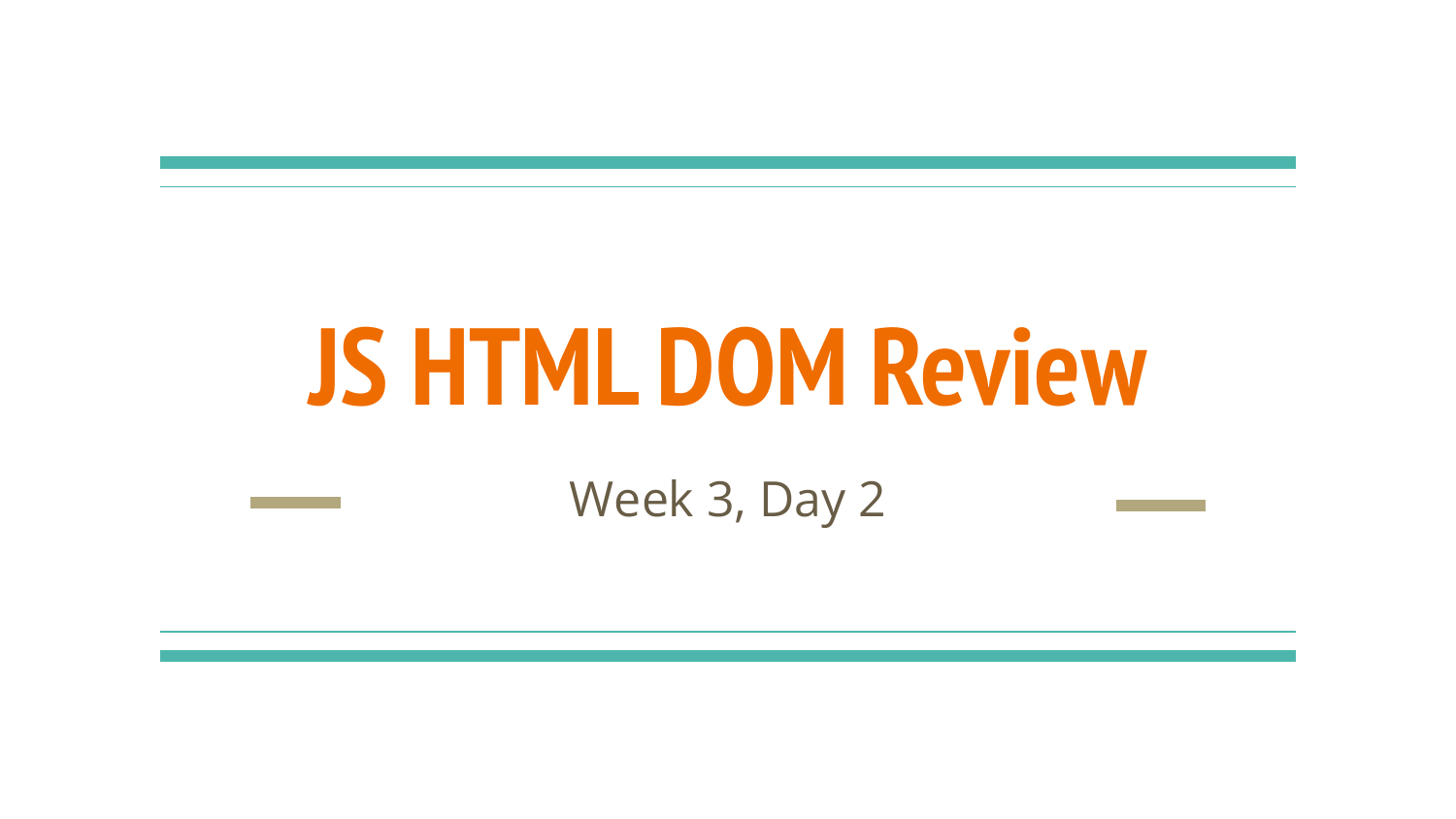

# JS HTML DOM Review
Week 3, Day 2